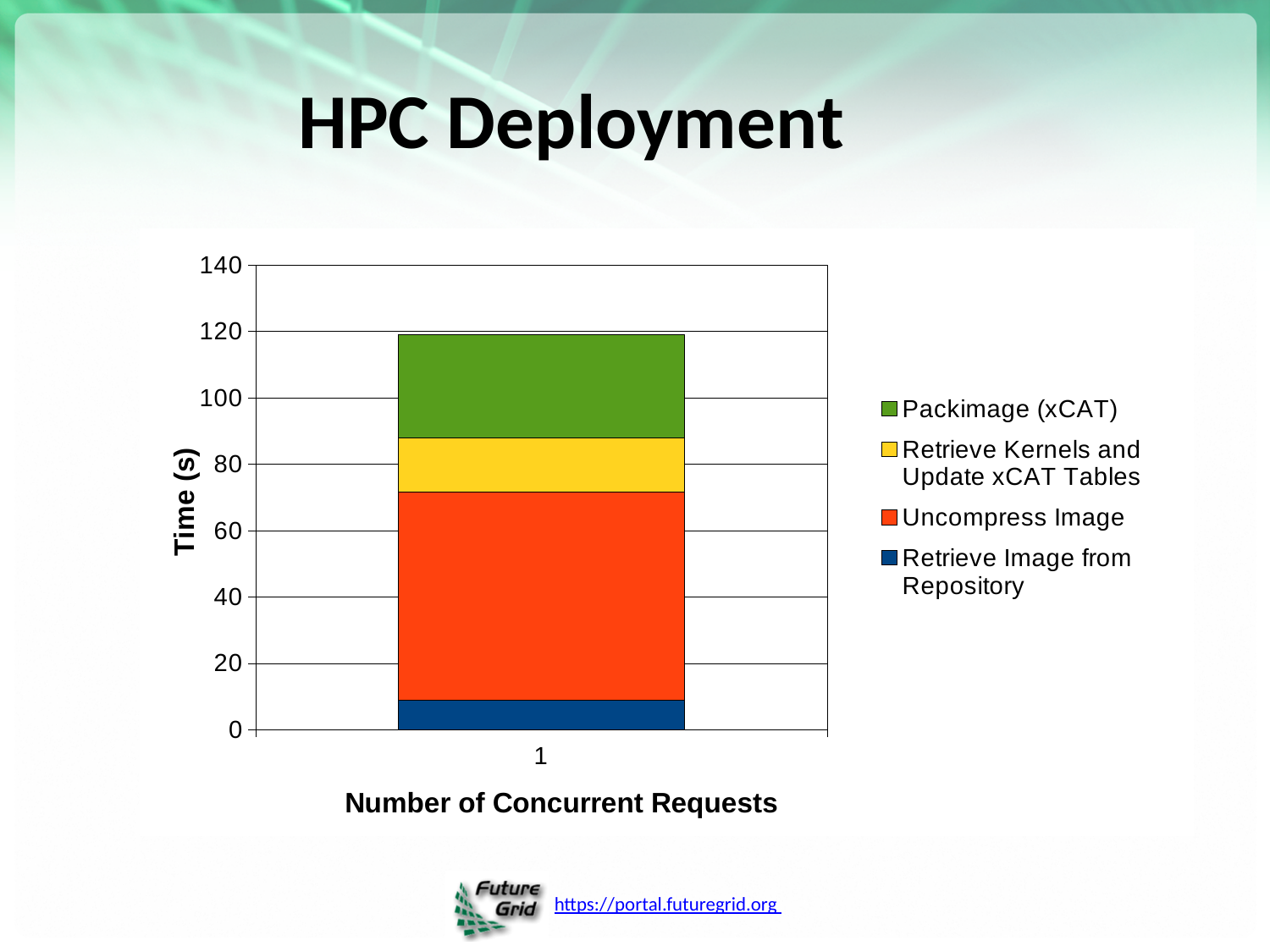

HPC Deployment

### Chart

| Category | Retrieve Image from Repository | Uncompress Image | Retrieve Kernels and Update xCAT Tables | Packimage (xCAT) |
|---|---|---|---|---|
| 1 | 8.99491715431 | 62.7633221149 | 16.2765290737 | 31.0847620964 |